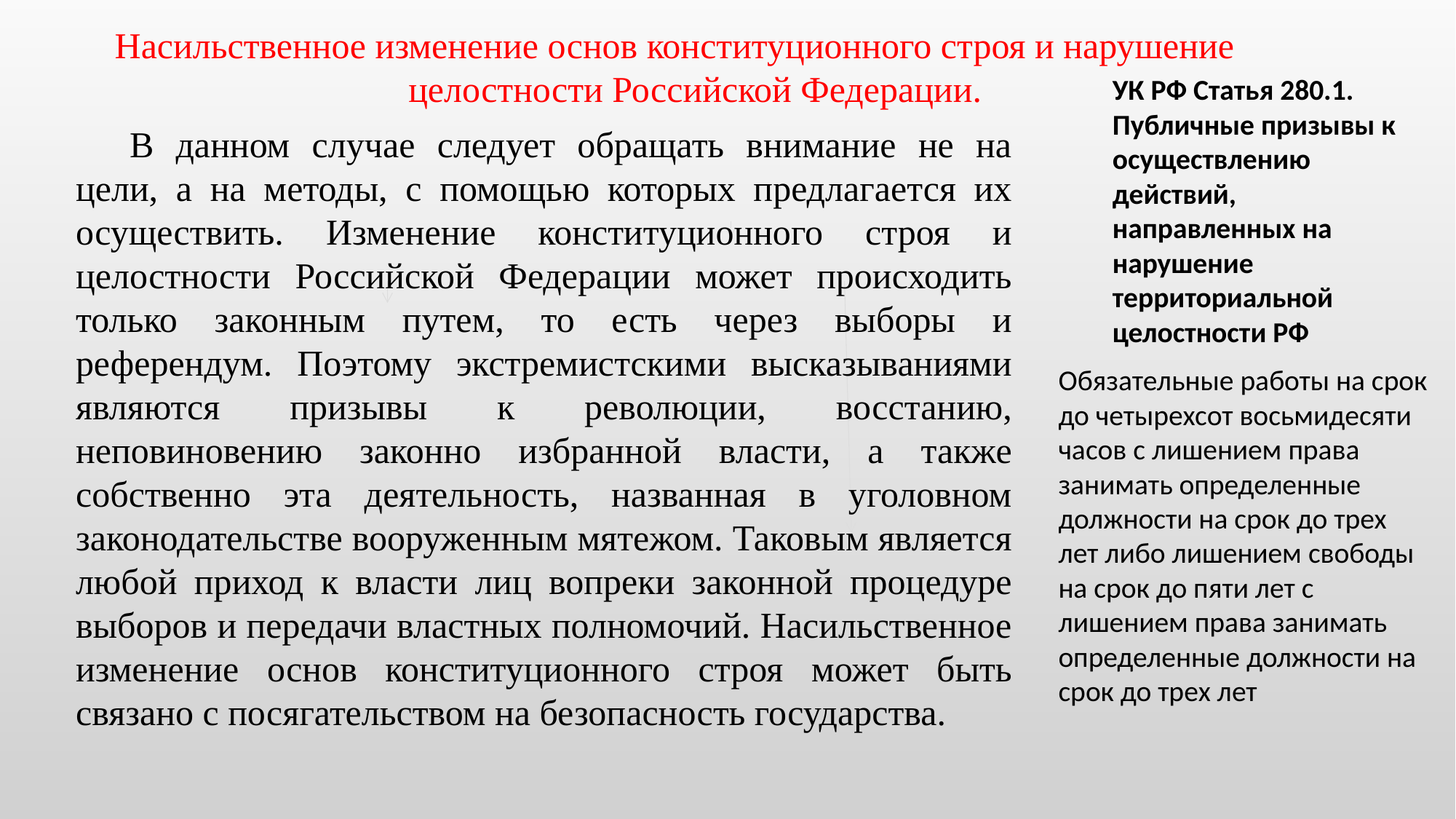

Насильственное изменение основ конституционного строя и нарушение целостности Российской Федерации.
УК РФ Статья 280.1. Публичные призывы к осуществлению действий, направленных на нарушение территориальной целостности РФ
В данном случае следует обращать внимание не на цели, а на методы, с помощью которых предлагается их осуществить. Изменение конституционного строя и целостности Российской Федерации может происходить только законным путем, то есть через выборы и референдум. Поэтому экстремистскими высказываниями являются призывы к революции, восстанию, неповиновению законно избранной власти, а также собственно эта деятельность, названная в уголовном законодательстве вооруженным мятежом. Таковым является любой приход к власти лиц вопреки законной процедуре выборов и передачи властных полномочий. Насильственное изменение основ конституционного строя может быть связано с посягательством на безопасность государства.
Обязательные работы на срок до четырехсот восьмидесяти часов с лишением права занимать определенные должности на срок до трех лет либо лишением свободы на срок до пяти лет с лишением права занимать определенные должности на срок до трех лет